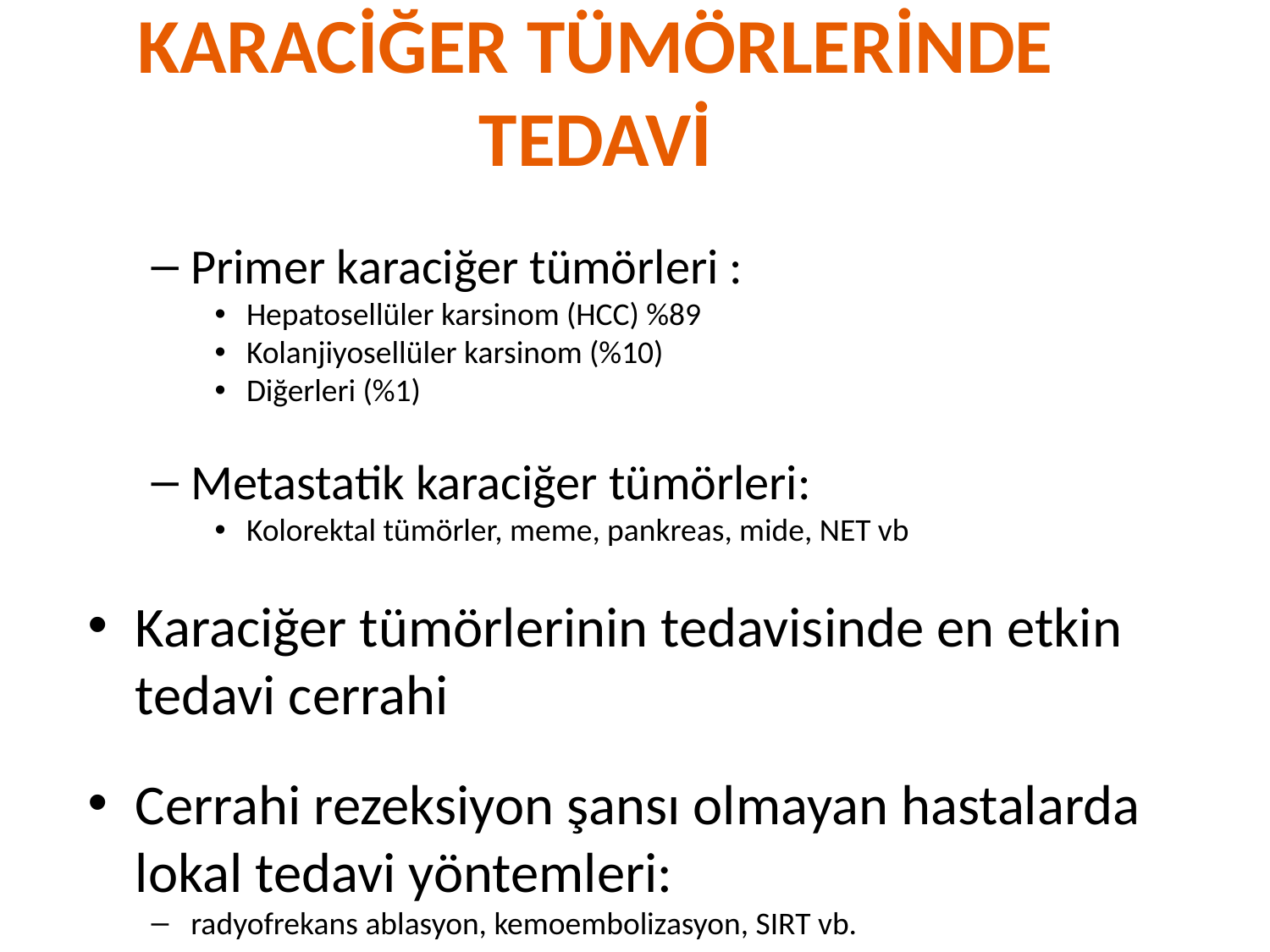

# KARACİĞER TÜMÖRLERİNDE TEDAVİ

Primer karaciğer tümörleri :
Hepatosellüler karsinom (HCC) %89
Kolanjiyosellüler karsinom (%10)
Diğerleri (%1)

Metastatik karaciğer tümörleri:
Kolorektal tümörler, meme, pankreas, mide, NET vb

Karaciğer tümörlerinin tedavisinde en etkin tedavi cerrahi

Cerrahi rezeksiyon şansı olmayan hastalarda lokal tedavi yöntemleri:
radyofrekans ablasyon, kemoembolizasyon, SIRT vb.